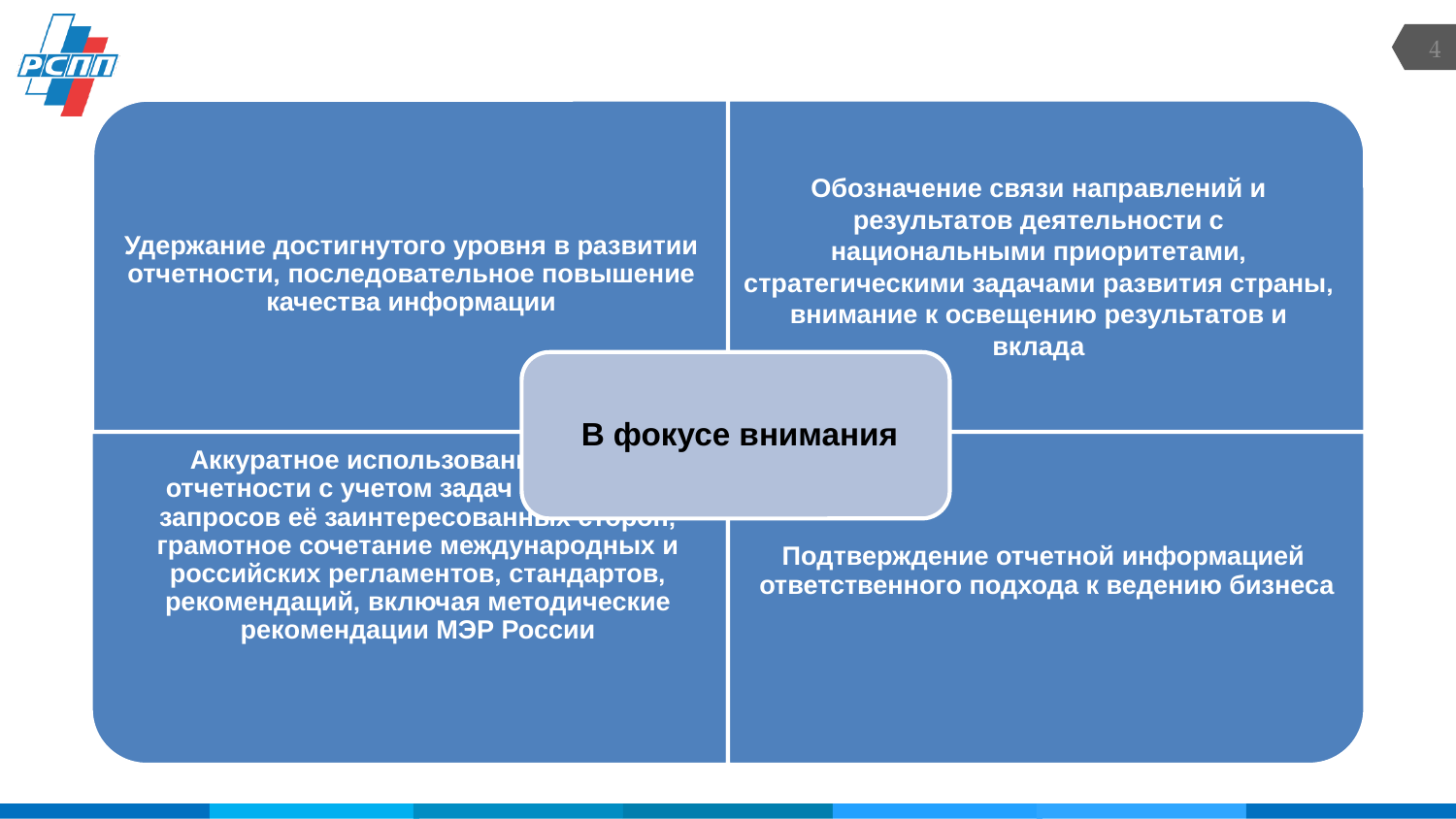

4
Удержание достигнутого уровня в развитии отчетности, последовательное повышение качества информации
Обозначение связи направлений и результатов деятельности с национальными приоритетами, стратегическими задачами развития страны, внимание к освещению результатов и вклада
Аккуратное использование систем отчетности с учетом задач компании и запросов её заинтересованных сторон, грамотное сочетание международных и российских регламентов, стандартов, рекомендаций, включая методические рекомендации МЭР России
Подтверждение отчетной информацией  ответственного подхода к ведению бизнеса

В фокусе внимания